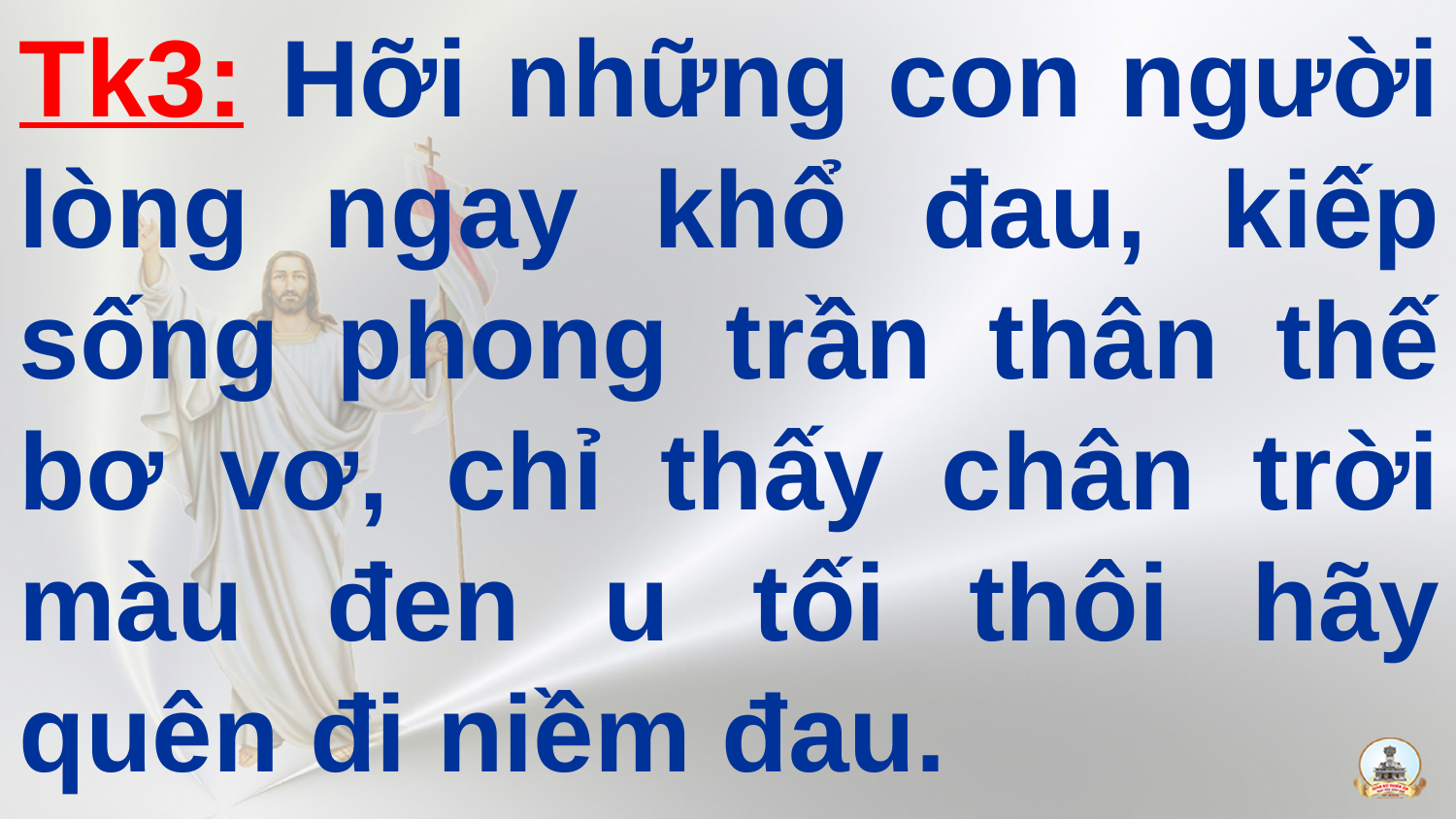

Tk3: Hỡi những con người lòng ngay khổ đau, kiếp sống phong trần thân thế bơ vơ, chỉ thấy chân trời màu đen u tối thôi hãy quên đi niềm đau.